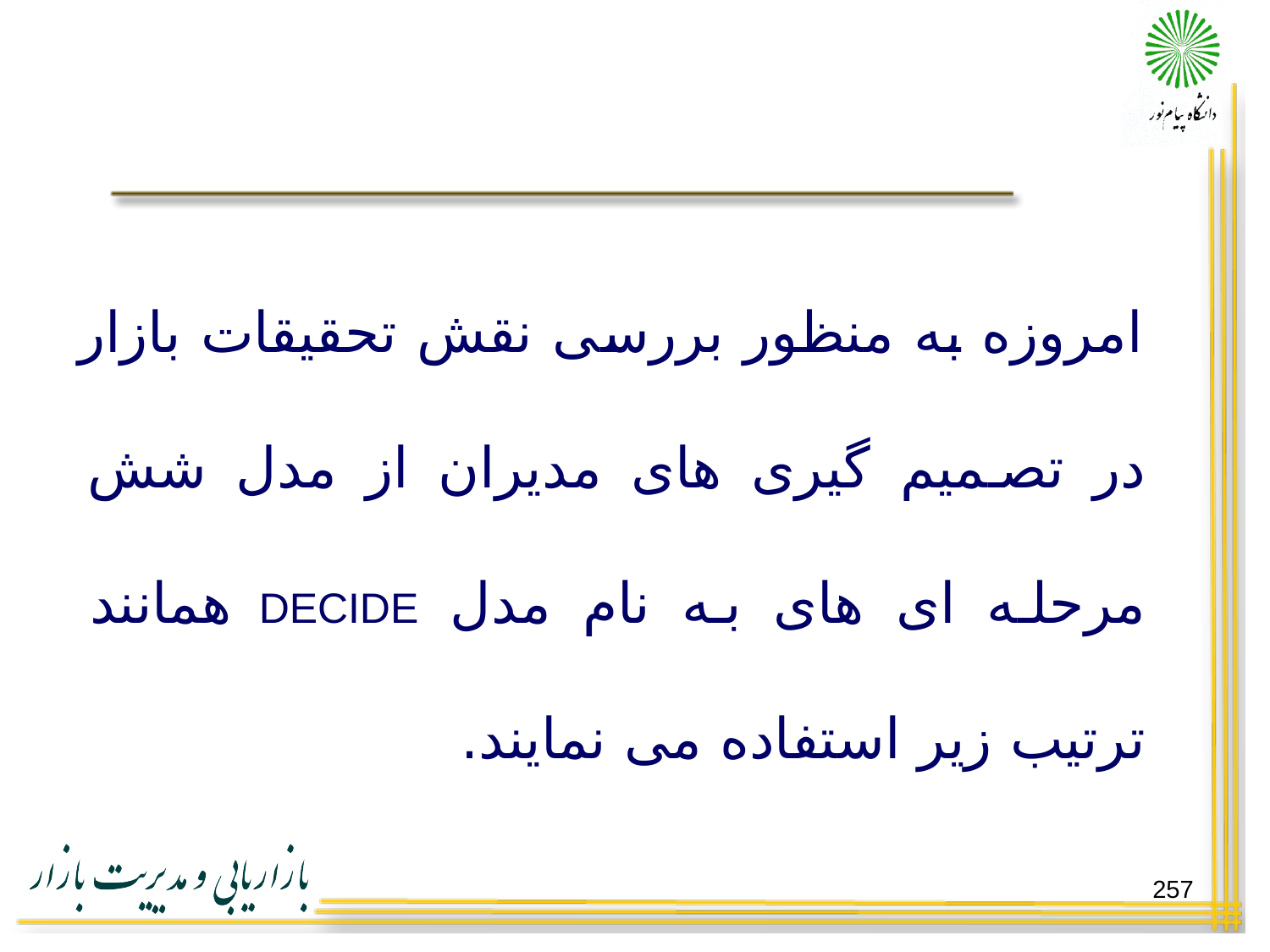

#
امروزه به منظور بررسی نقش تحقیقات بازار در تصمیم گیری های مدیران از مدل شش مرحله ای های به نام مدل DECIDE همانند ترتیب زیر استفاده می نمایند.
257